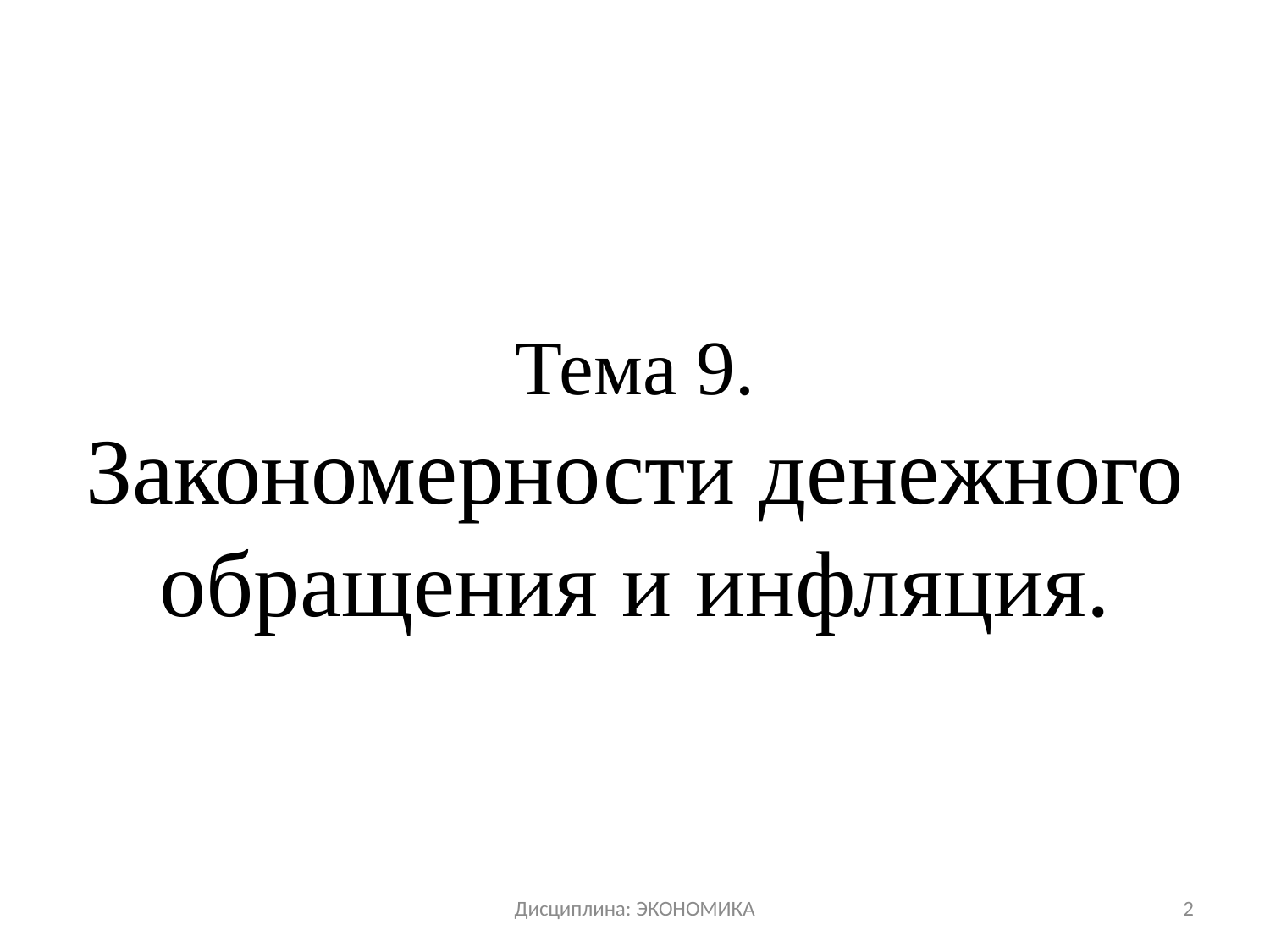

# Тема 9. Закономерности денежного обращения и инфляция.
Дисциплина: ЭКОНОМИКА
2